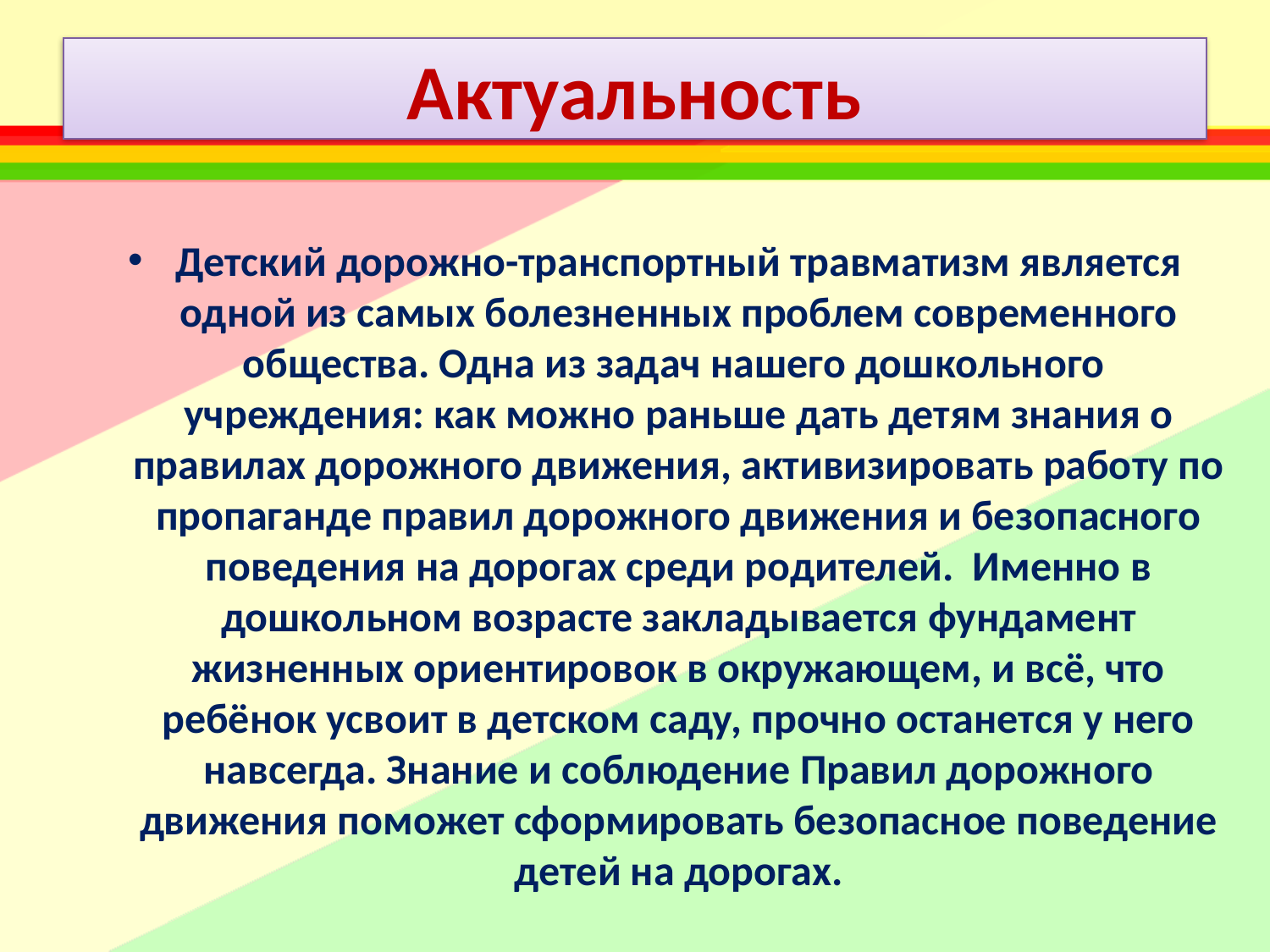

# Актуальность

Детский дорожно-транспортный травматизм является одной из самых болезненных проблем современного общества. Одна из задач нашего дошкольного  учреждения: как можно раньше дать детям знания о правилах дорожного движения, активизировать работу по пропаганде правил дорожного движения и безопасного поведения на дорогах среди родителей.  Именно в дошкольном возрасте закладывается фундамент жизненных ориентировок в окружающем, и всё, что ребёнок усвоит в детском саду, прочно останется у него навсегда. Знание и соблюдение Правил дорожного движения поможет сформировать безопасное поведение детей на дорогах.